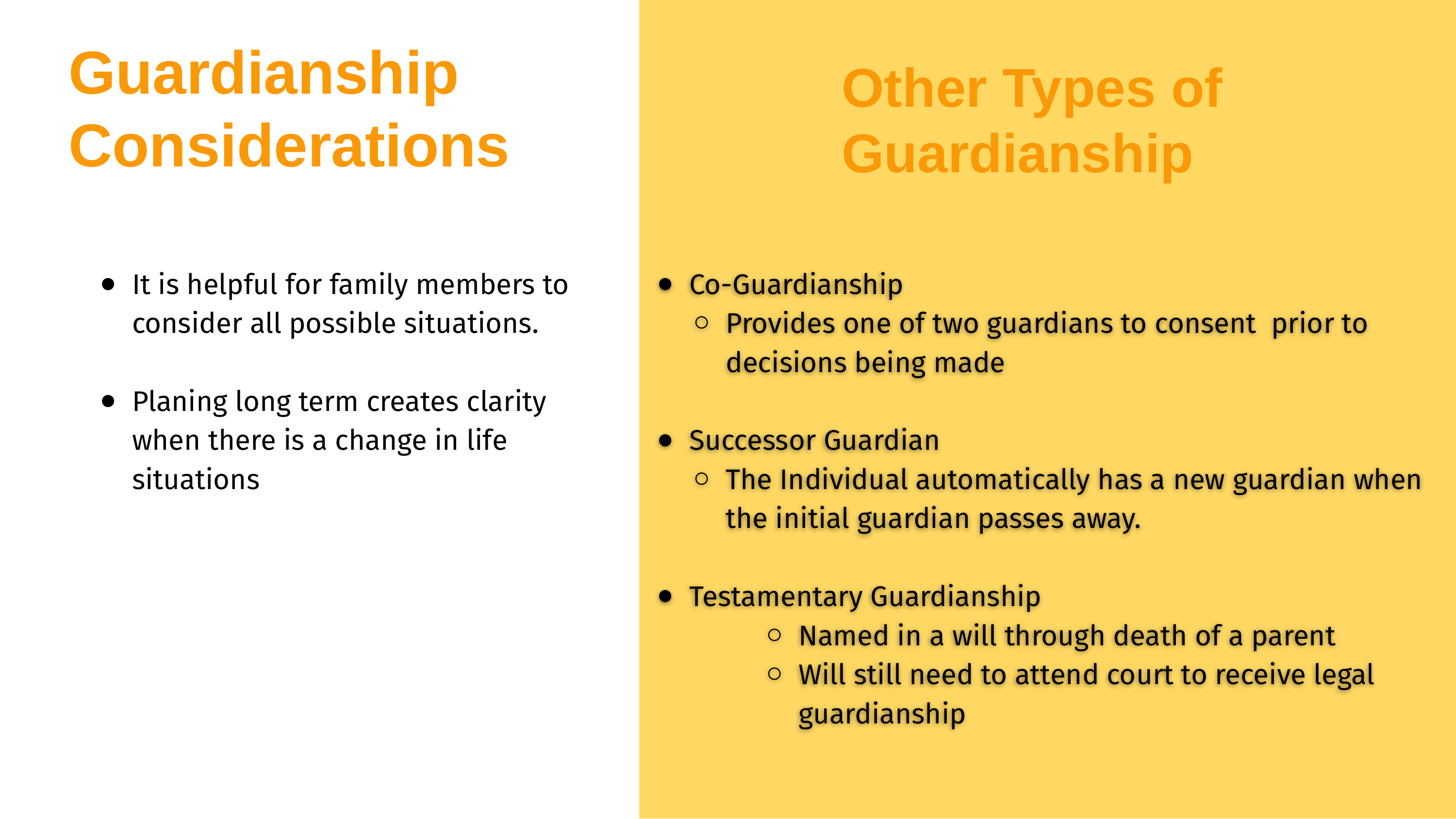

Guardianship Considerations
Other Types of Guardianship
Co-Guardianship
Provides one of two guardians to consent  prior to decisions being made

Successor Guardian
The Individual automatically has a new guardian when the initial guardian passes away.

Testamentary Guardianship
Named in a will through death of a parent
Will still need to attend court to receive legal guardianship
It is helpful for family members to consider all possible situations.

Planing long term creates clarity when there is a change in life situations